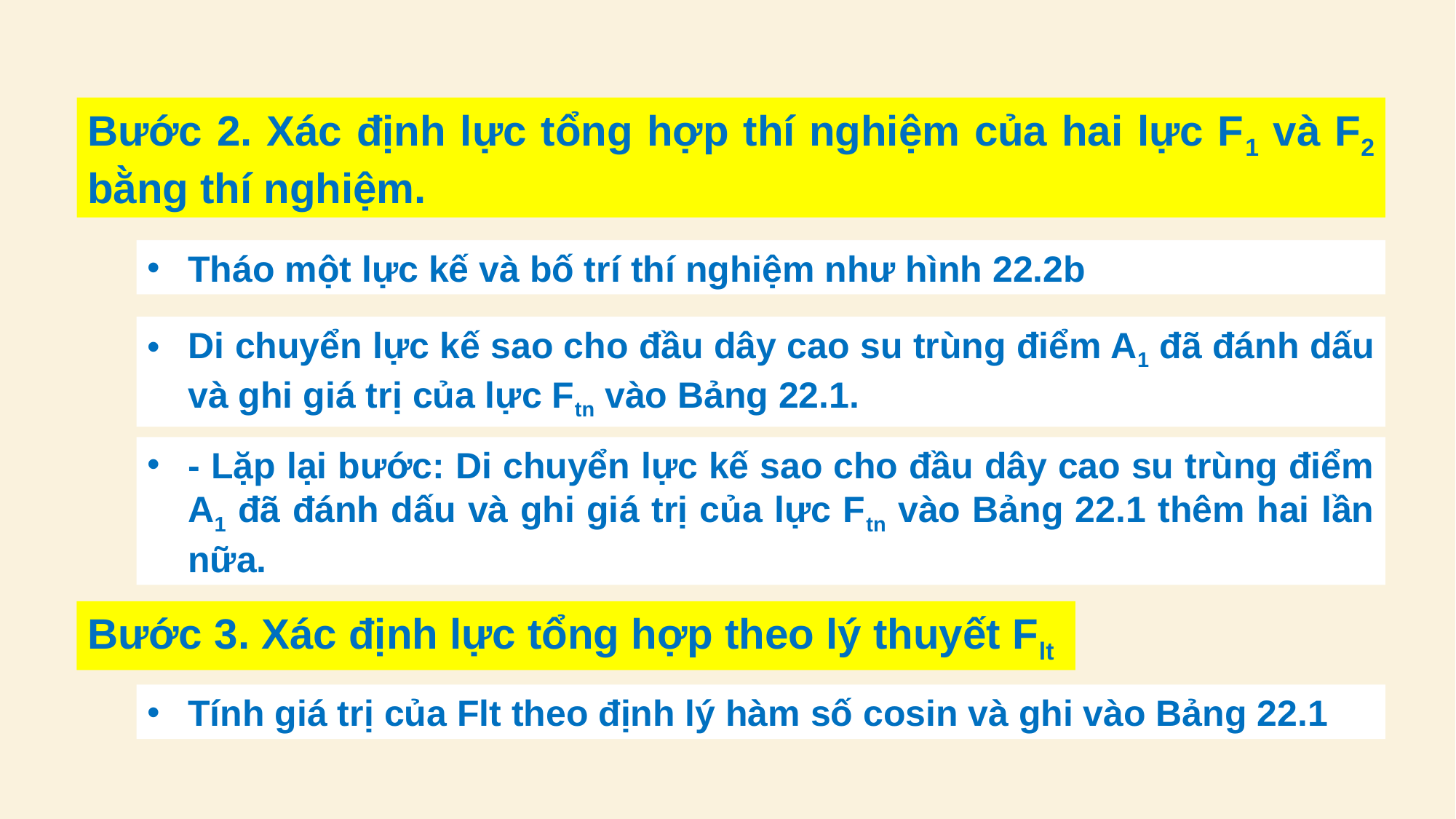

Bước 2. Xác định lực tổng hợp thí nghiệm của hai lực F1 và F2 bằng thí nghiệm.
Tháo một lực kế và bố trí thí nghiệm như hình 22.2b
Di chuyển lực kế sao cho đầu dây cao su trùng điểm A1 đã đánh dấu và ghi giá trị của lực Ftn vào Bảng 22.1.
- Lặp lại bước: Di chuyển lực kế sao cho đầu dây cao su trùng điểm A1 đã đánh dấu và ghi giá trị của lực Ftn vào Bảng 22.1 thêm hai lần nữa.
Bước 3. Xác định lực tổng hợp theo lý thuyết Flt
Tính giá trị của Flt theo định lý hàm số cosin và ghi vào Bảng 22.1